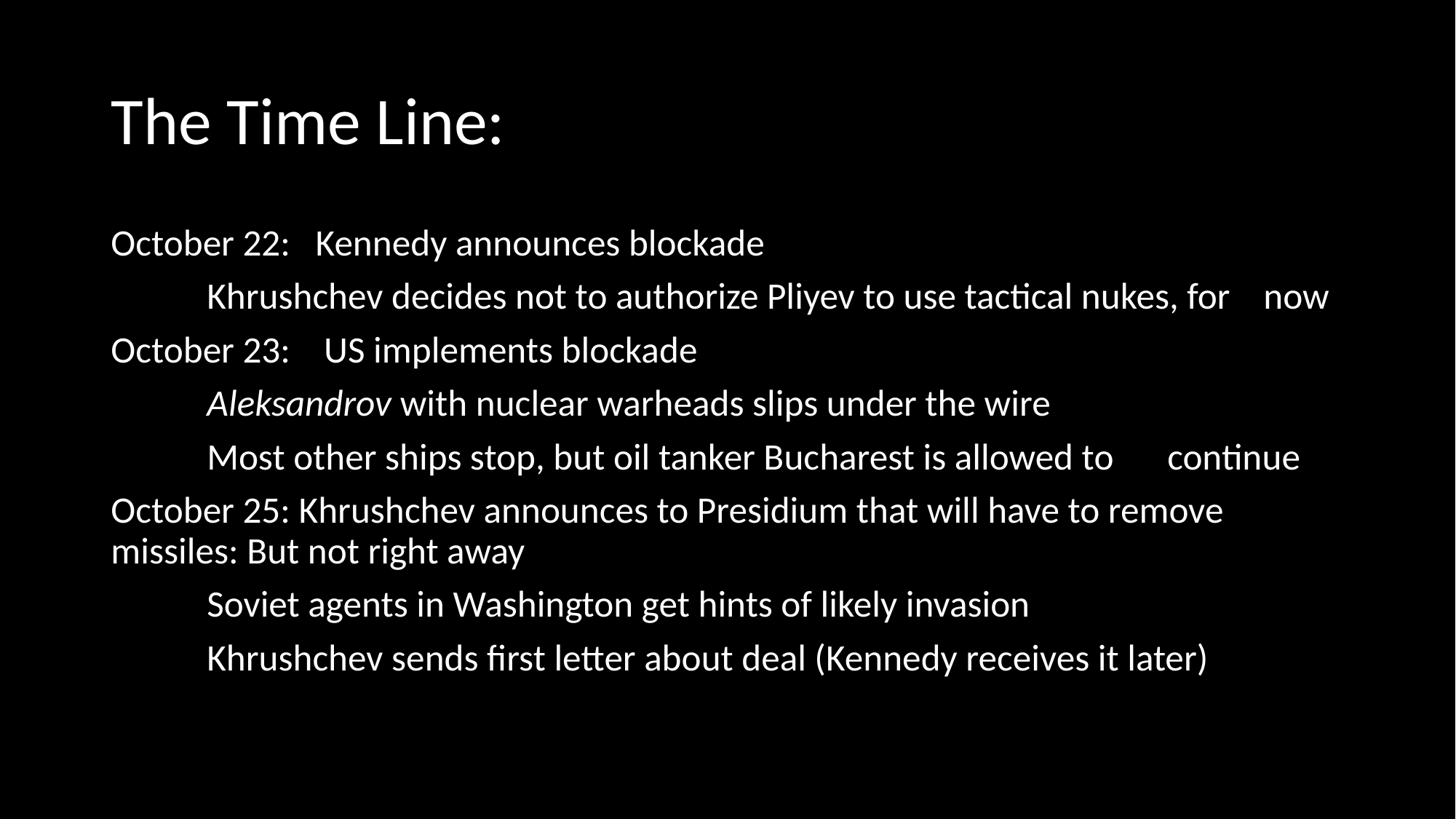

# The Time Line:
October 22:   Kennedy announces blockade
	Khrushchev decides not to authorize Pliyev to use tactical nukes, for 		now
October 23:    US implements blockade
	Aleksandrov with nuclear warheads slips under the wire
	Most other ships stop, but oil tanker Bucharest is allowed to 			continue
October 25: Khrushchev announces to Presidium that will have to remove missiles: But not right away
	Soviet agents in Washington get hints of likely invasion
	Khrushchev sends first letter about deal (Kennedy receives it later)